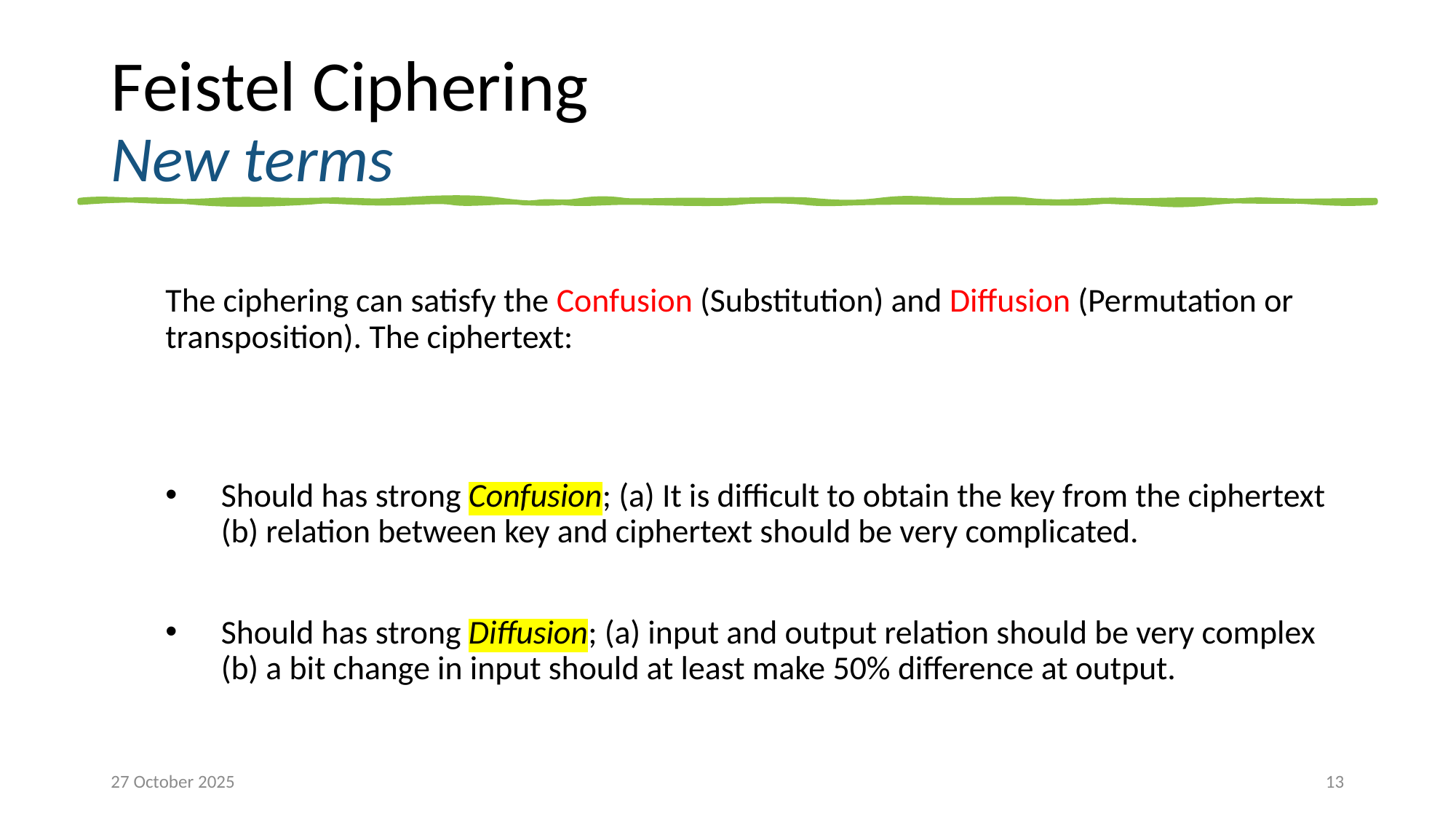

# Feistel Ciphering New terms

The ciphering can satisfy the Confusion (Substitution) and Diffusion (Permutation or transposition). The ciphertext:

Should has strong Confusion; (a) It is difficult to obtain the key from the ciphertext (b) relation between key and ciphertext should be very complicated.

Should has strong Diffusion; (a) input and output relation should be very complex (b) a bit change in input should at least make 50% difference at output.
27 October 2025
13